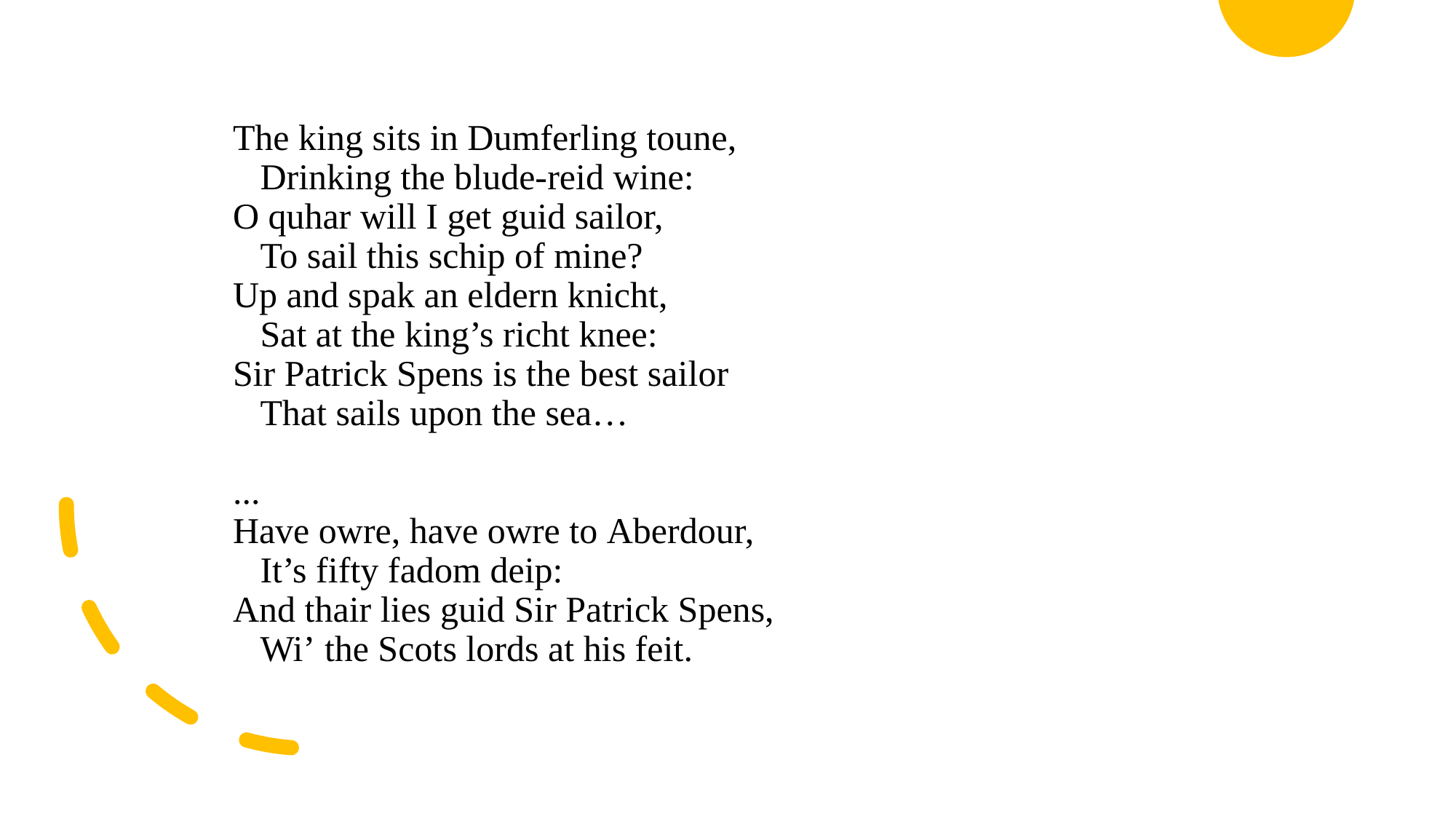

The king sits in Dumferling toune,
   Drinking the blude-reid wine:
O quhar will I get guid sailor,
   To sail this schip of mine?
Up and spak an eldern knicht,
   Sat at the king’s richt knee:
Sir Patrick Spens is the best sailor
   That sails upon the sea…
...
Have owre, have owre to Aberdour,
   It’s fifty fadom deip:
And thair lies guid Sir Patrick Spens,
   Wi’ the Scots lords at his feit.